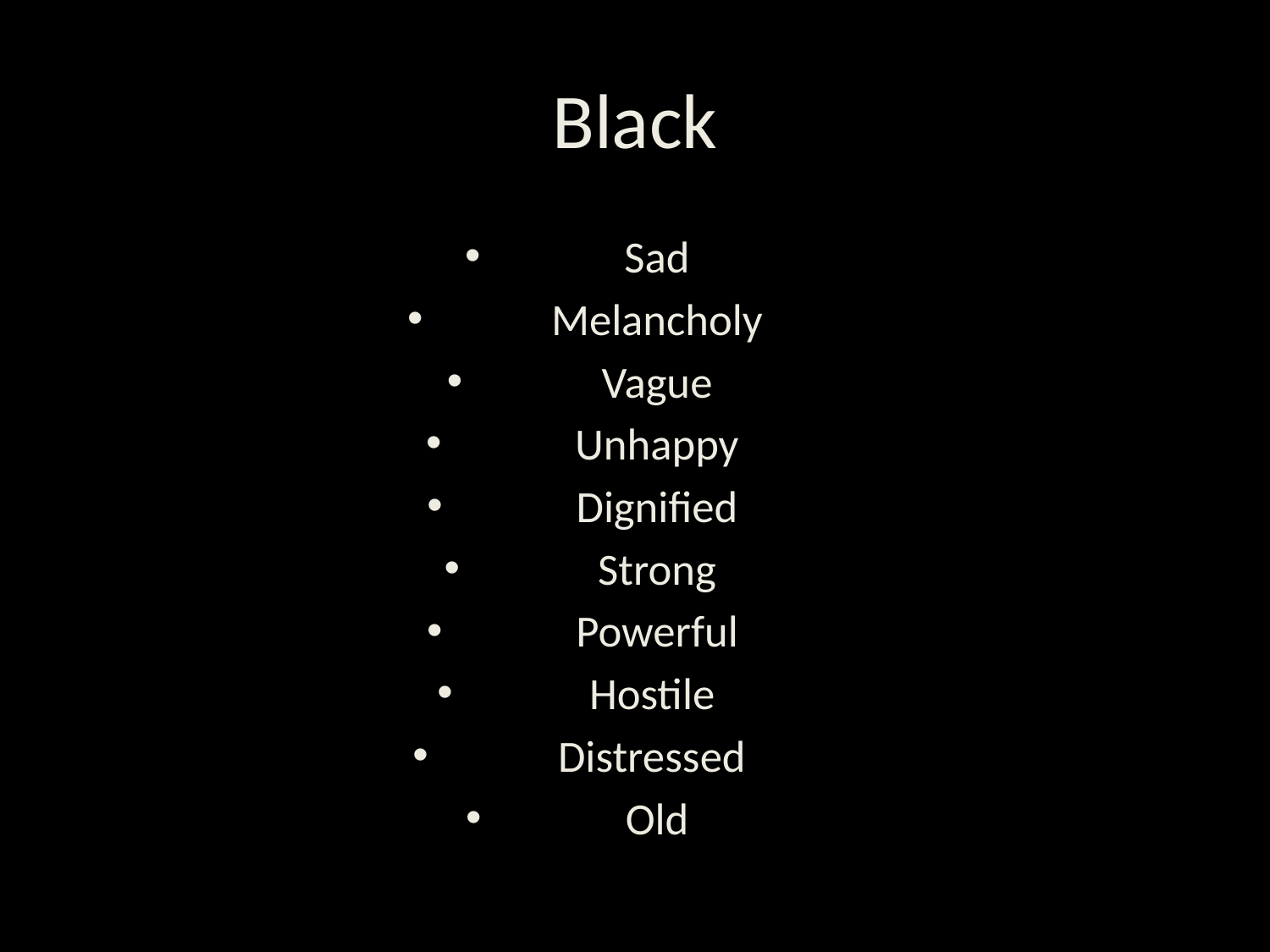

# Black
Sad
Melancholy
Vague
Unhappy
Dignified
Strong
Powerful
Hostile
Distressed
Old